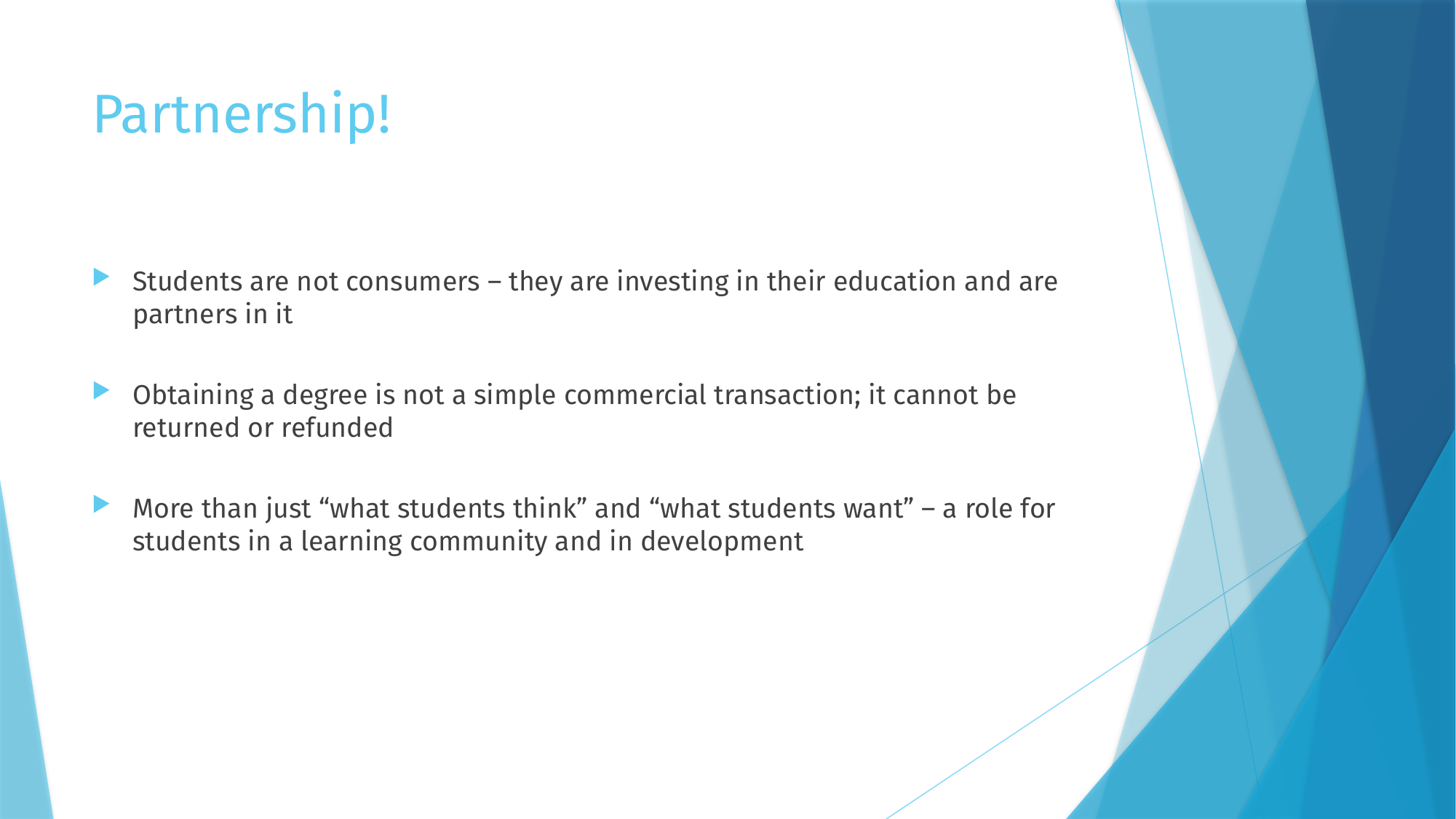

# Partnership!
Students are not consumers – they are investing in their education and are partners in it
Obtaining a degree is not a simple commercial transaction; it cannot be returned or refunded
More than just “what students think” and “what students want” – a role for students in a learning community and in development